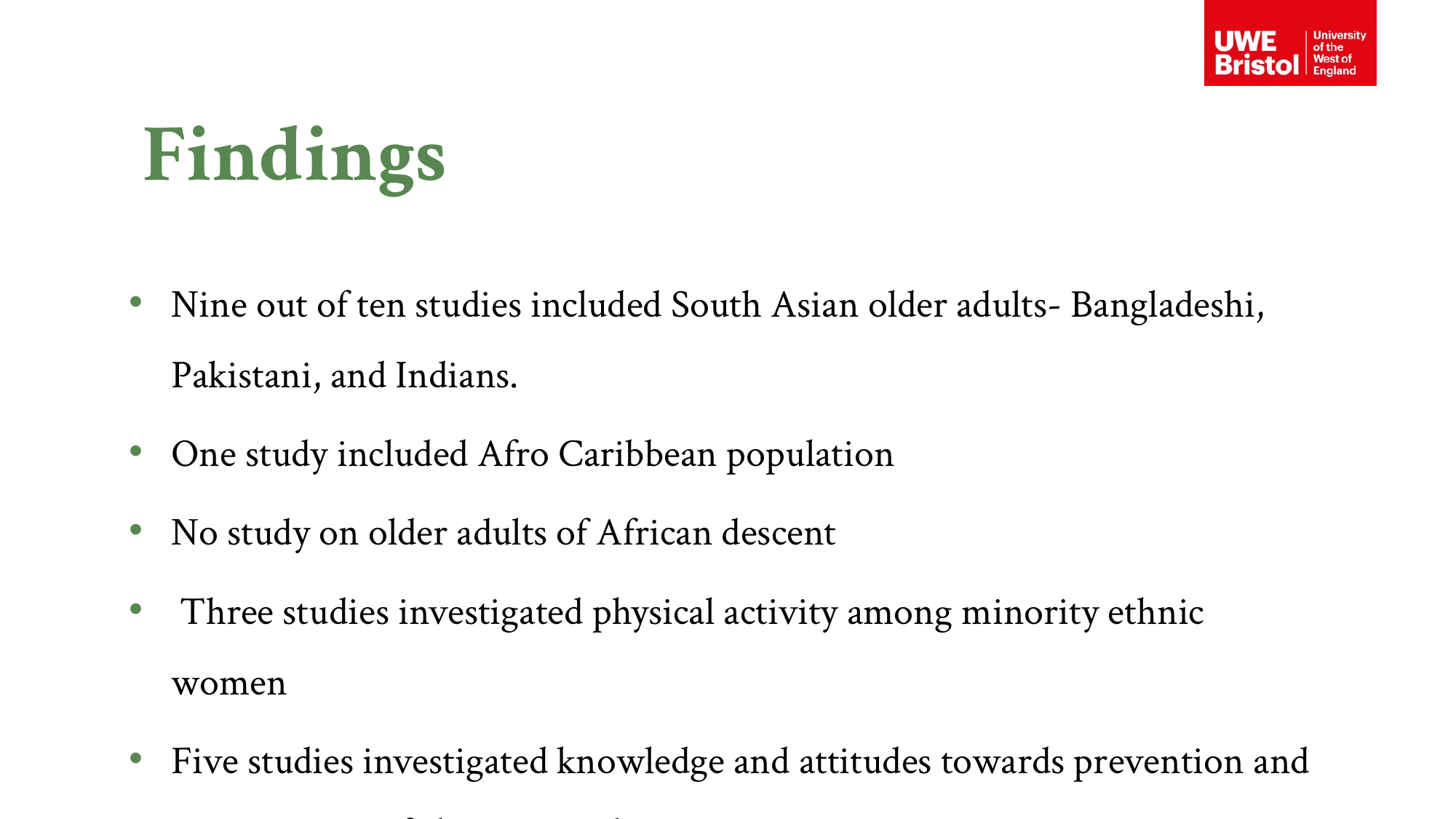

Findings
Nine out of ten studies included South Asian older adults- Bangladeshi, Pakistani, and Indians.
One study included Afro Caribbean population
No study on older adults of African descent
 Three studies investigated physical activity among minority ethnic women
Five studies investigated knowledge and attitudes towards prevention and management of chronic conditions